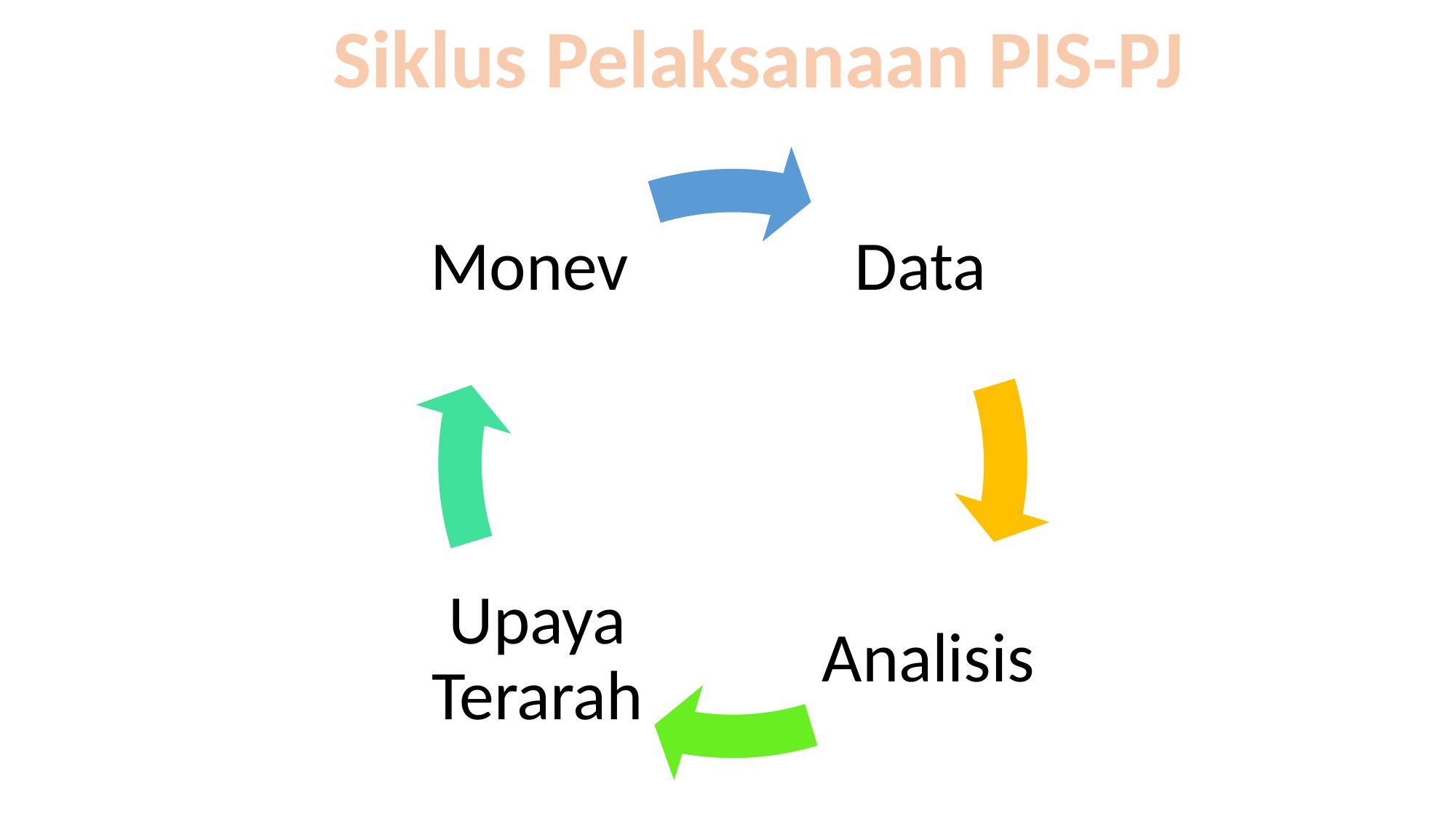

Siklus Pelaksanaan PIS-PJ
Data
Analisis
Upaya Terarah
Monev